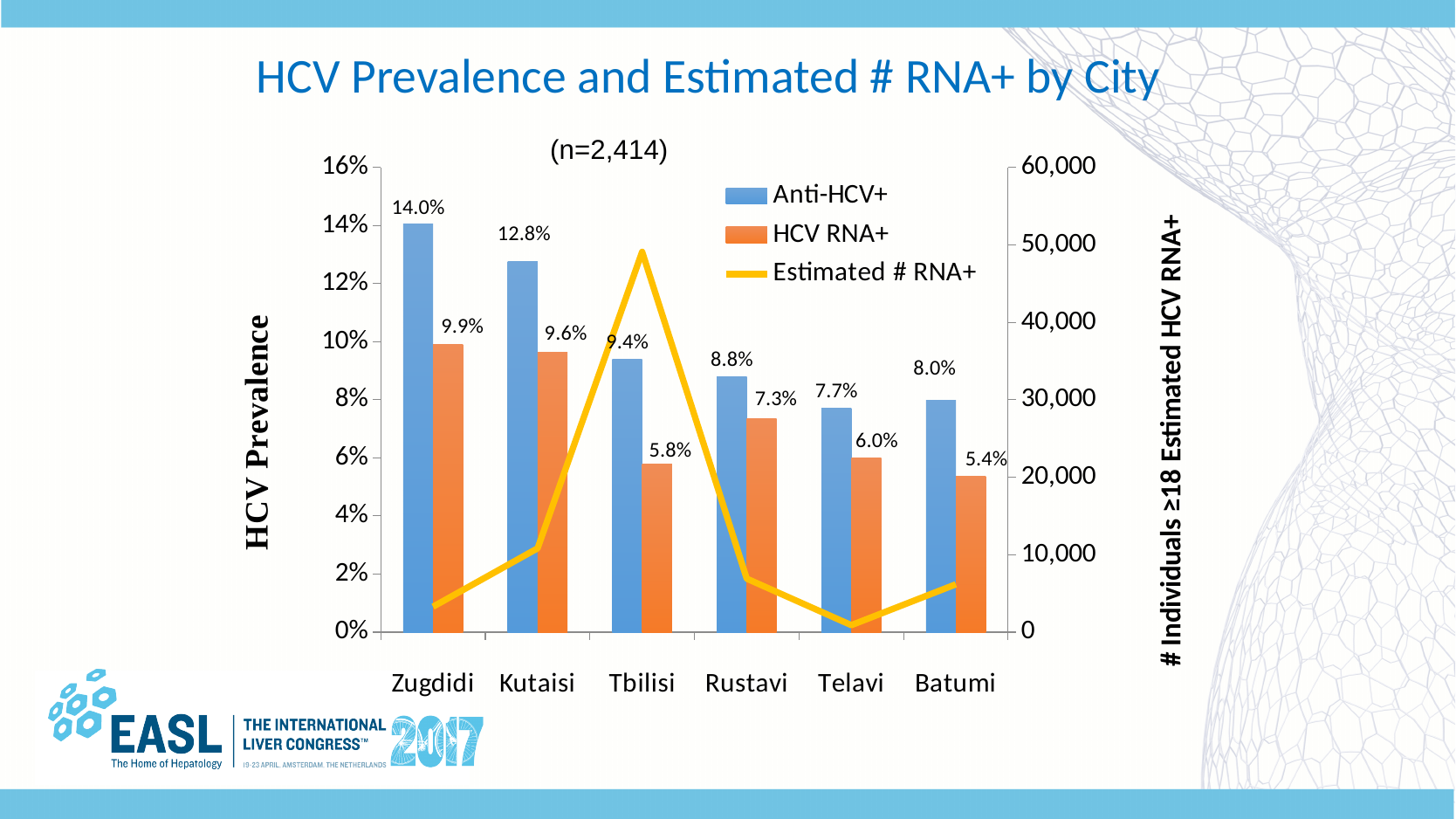

# HCV Prevalence and Estimated # RNA+ by City
(n=2,414)

### Chart

| Category | Anti-HCV+  | HCV RNA+  | Estimated # RNA+ |
|---|---|---|---|
|      Zugdidi | 0.1404 | 0.099 | 3291.0 |
|      Kutaisi | 0.1276 | 0.0964 | 10822.0 |
|      Tbilisi | 0.094 | 0.0579 | 49109.0 |
|      Rustavi | 0.088 | 0.0734 | 6906.0 |
|      Telavi | 0.077 | 0.0601 | 905.0 |
|      Batumi | 0.0798 | 0.0536 | 6178.0 |